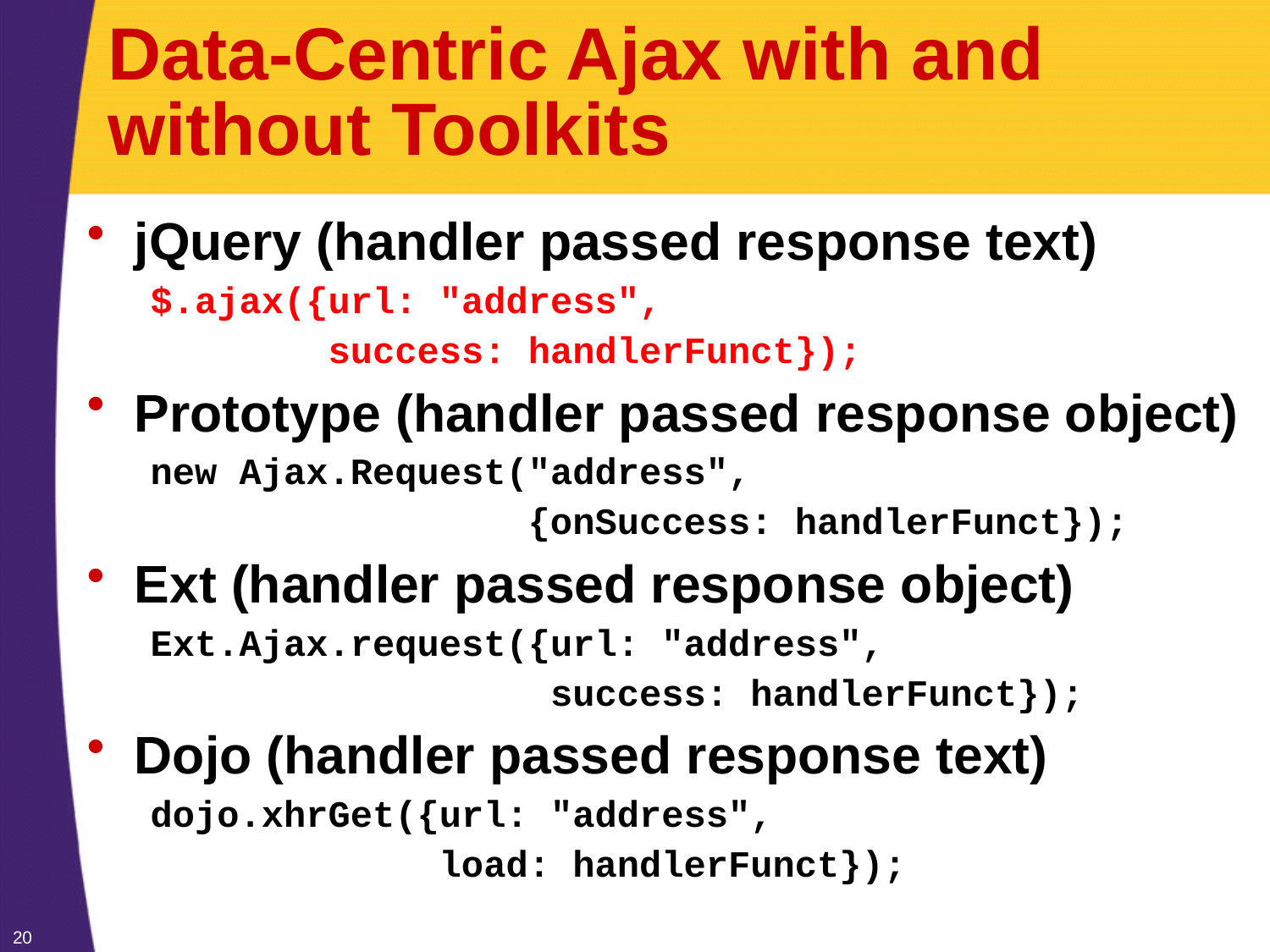

# Data-Centric Ajax with and without Toolkits
jQuery (handler passed response text)
$.ajax({url: "address",
        success: handlerFunct});
Prototype (handler passed response object)
new Ajax.Request("address",
                 {onSuccess: handlerFunct});
Ext (handler passed response object)
Ext.Ajax.request({url: "address",
                  success: handlerFunct});
Dojo (handler passed response text)
dojo.xhrGet({url: "address",
             load: handlerFunct});
20